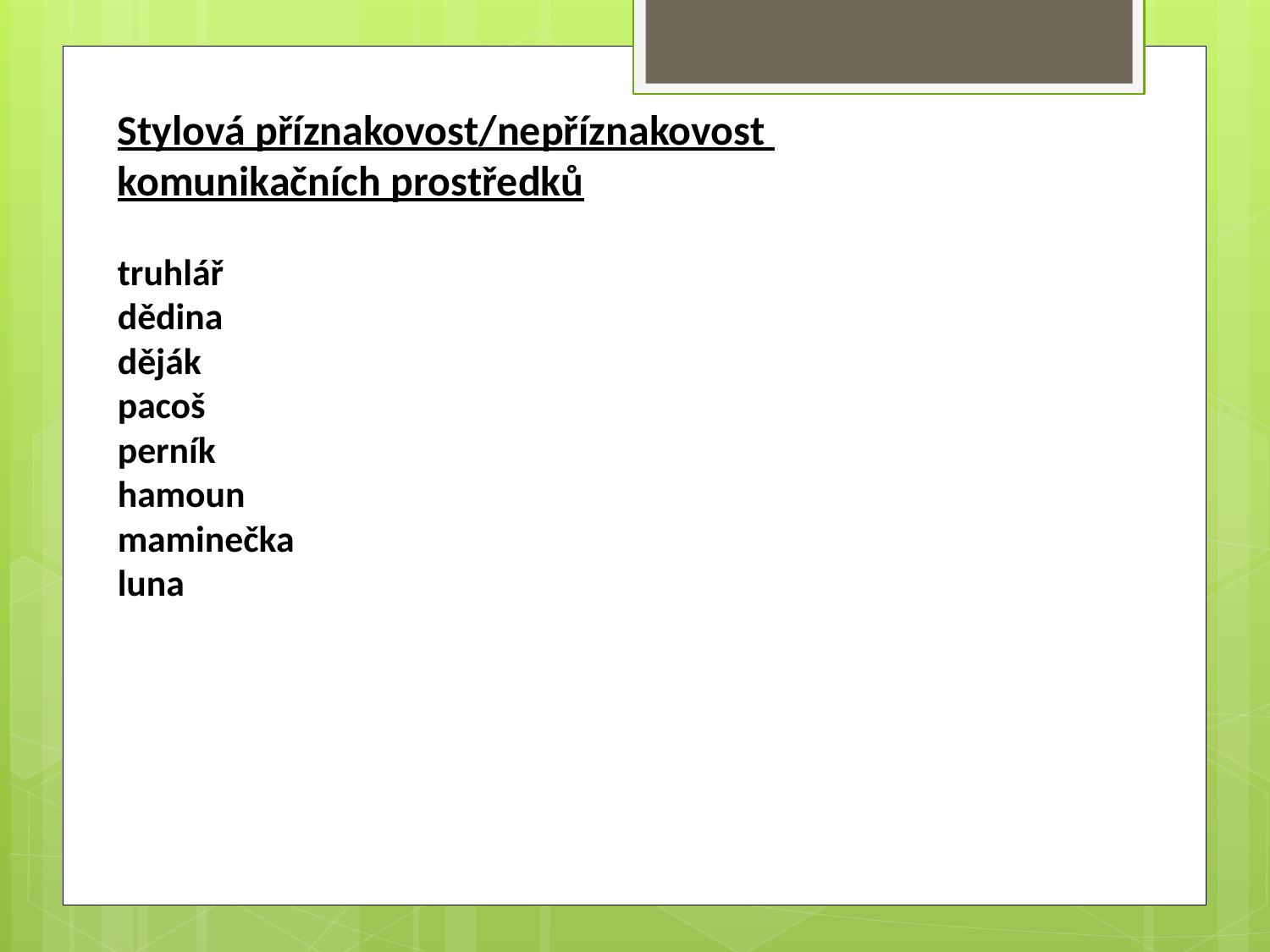

Stylová příznakovost/nepříznakovost
komunikačních prostředků

truhlář
dědina
děják
pacoš
perník
hamoun
maminečka
luna